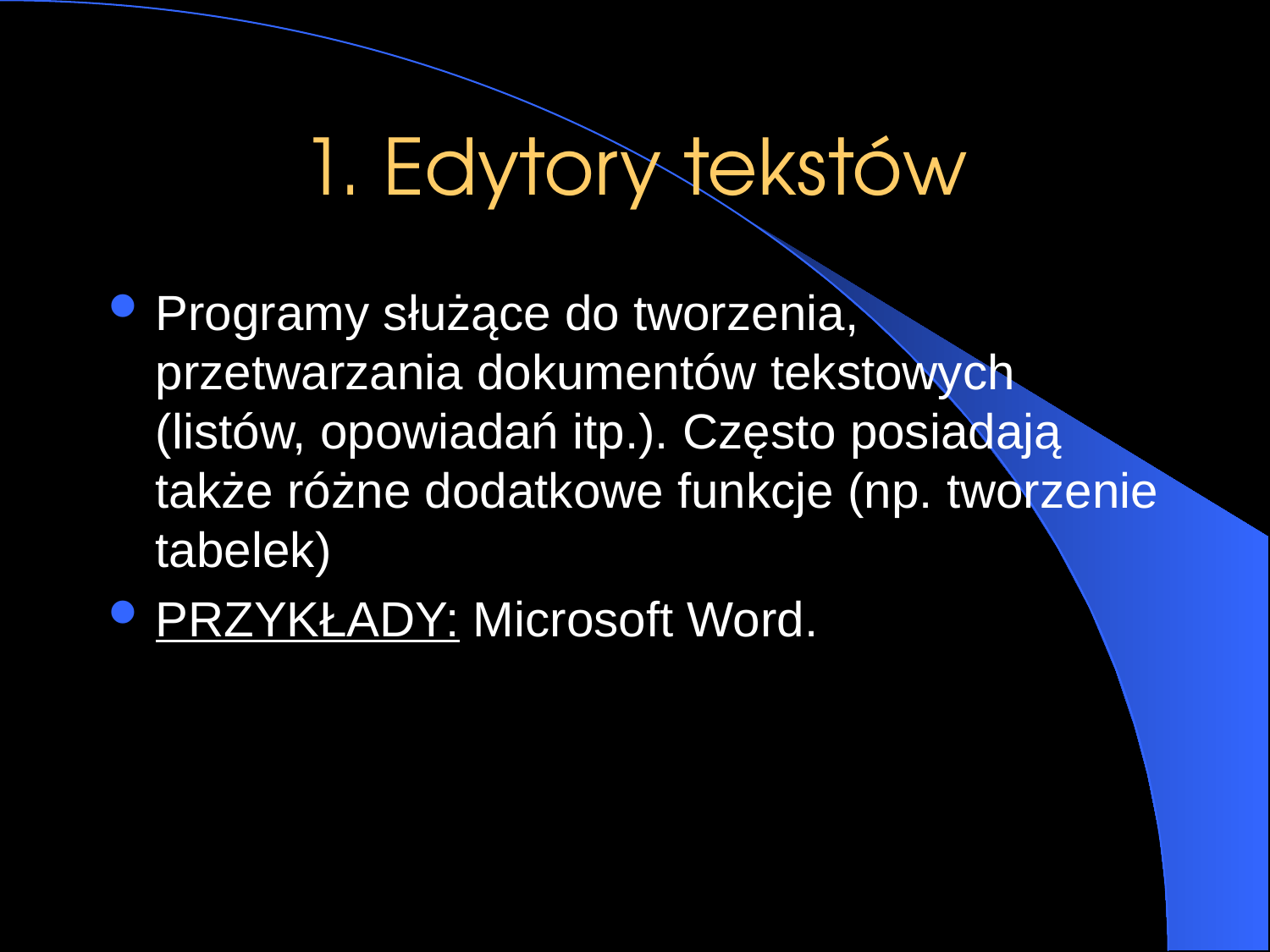

# 1. Edytory tekstów
Programy służące do tworzenia, przetwarzania dokumentów tekstowych (listów, opowiadań itp.). Często posiadają także różne dodatkowe funkcje (np. tworzenie tabelek)
PRZYKŁADY: Microsoft Word.